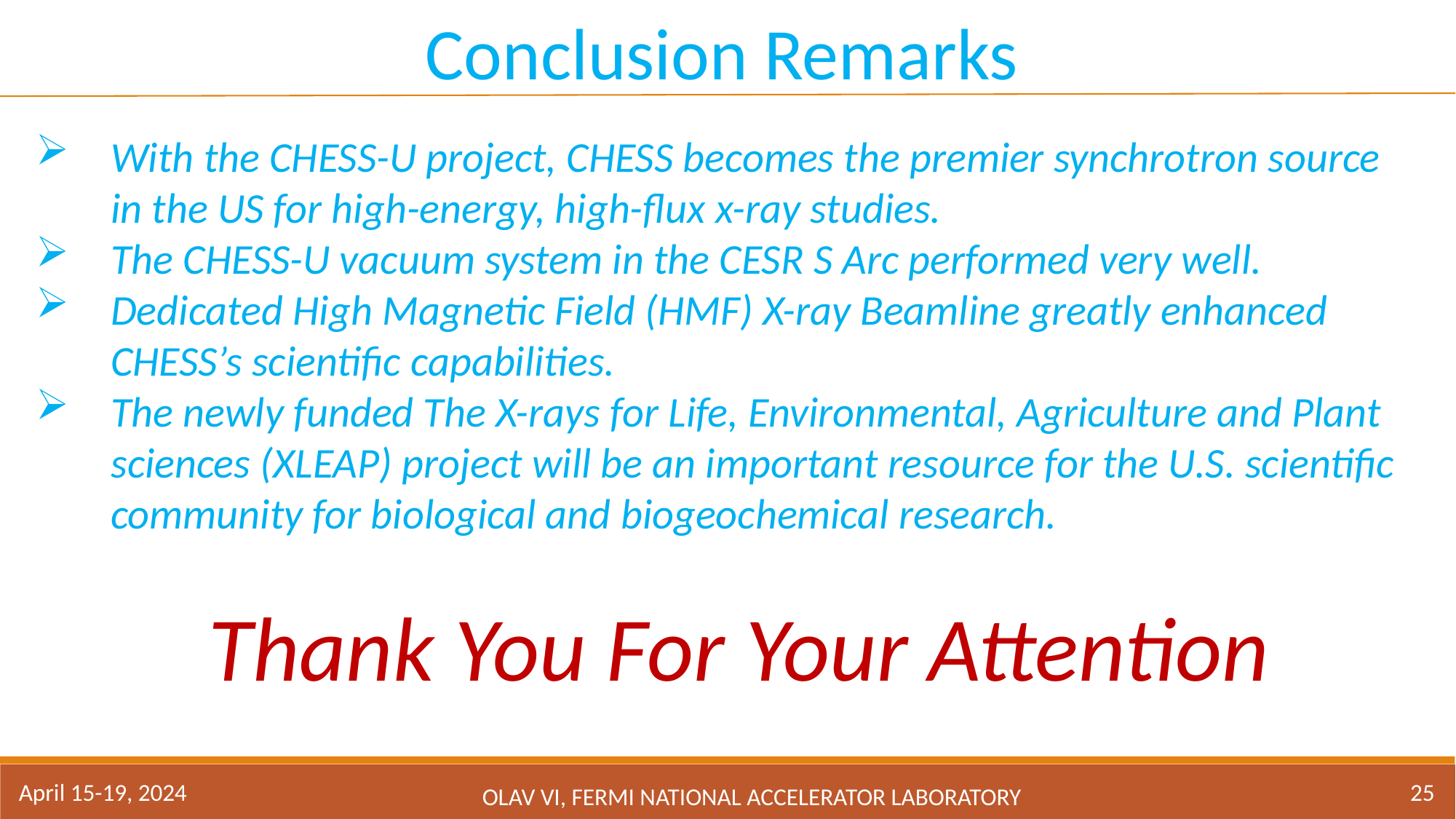

Conclusion Remarks
With the CHESS-U project, CHESS becomes the premier synchrotron source in the US for high-energy, high-flux x-ray studies.
The CHESS-U vacuum system in the CESR S Arc performed very well.
Dedicated High Magnetic Field (HMF) X-ray Beamline greatly enhanced CHESS’s scientific capabilities.
The newly funded The X-rays for Life, Environmental, Agriculture and Plant sciences (XLEAP) project will be an important resource for the U.S. scientific community for biological and biogeochemical research.
Thank You For Your Attention
25
April 15-19, 2024
OLAV VI, Fermi National Accelerator Laboratory